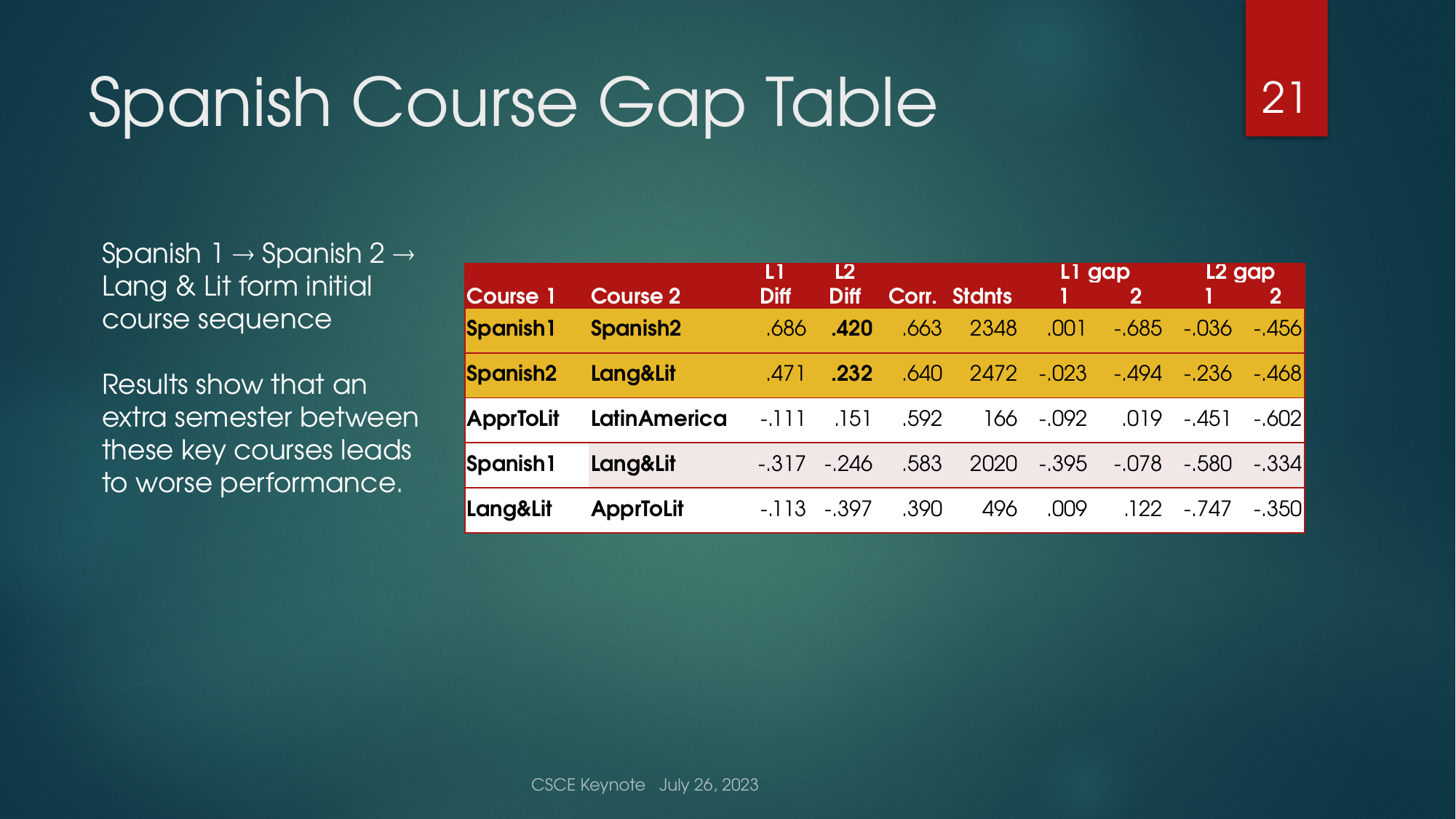

21
# Spanish Course Gap Table
Spanish 1 → Spanish 2 → Lang & Lit form initial course sequence

Results show that an extra semester between these key courses leads to worse performance.

|  |  | L1 | L2 |  |  | L1 gap |  | L2 gap |  |
| --- | --- | --- | --- | --- | --- | --- | --- | --- | --- |
| Course 1 | Course 2 | Diff | Diff | Corr. | Stdnts | 1 | 2 | 1 | 2 |
| Spanish1 | Spanish2 | .686 | .420 | .663 | 2348 | .001 | -.685 | -.036 | -.456 |
| Spanish2 | Lang&Lit | .471 | .232 | .640 | 2472 | -.023 | -.494 | -.236 | -.468 |
| ApprToLit | LatinAmerica | -.111 | .151 | .592 | 166 | -.092 | .019 | -.451 | -.602 |
| Spanish1 | Lang&Lit | -.317 | -.246 | .583 | 2020 | -.395 | -.078 | -.580 | -.334 |
| Lang&Lit | ApprToLit | -.113 | -.397 | .390 | 496 | .009 | .122 | -.747 | -.350 |
CSCE Keynote   July 26, 2023